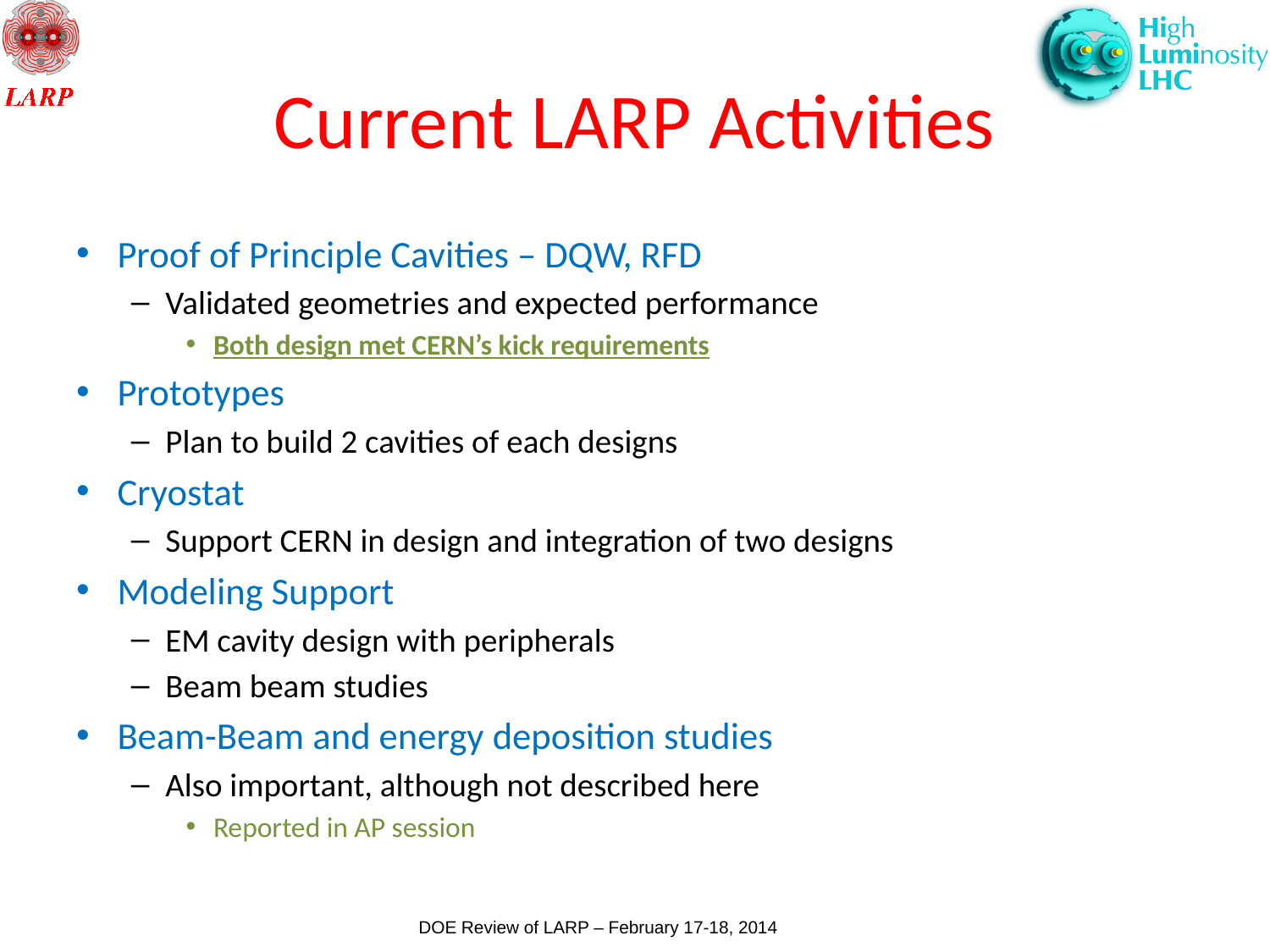

# Current LARP Activities
Proof of Principle Cavities – DQW, RFD
Validated geometries and expected performance
Both design met CERN’s kick requirements
Prototypes
Plan to build 2 cavities of each designs
Cryostat
Support CERN in design and integration of two designs
Modeling Support
EM cavity design with peripherals
Beam beam studies
Beam-Beam and energy deposition studies
Also important, although not described here
Reported in AP session